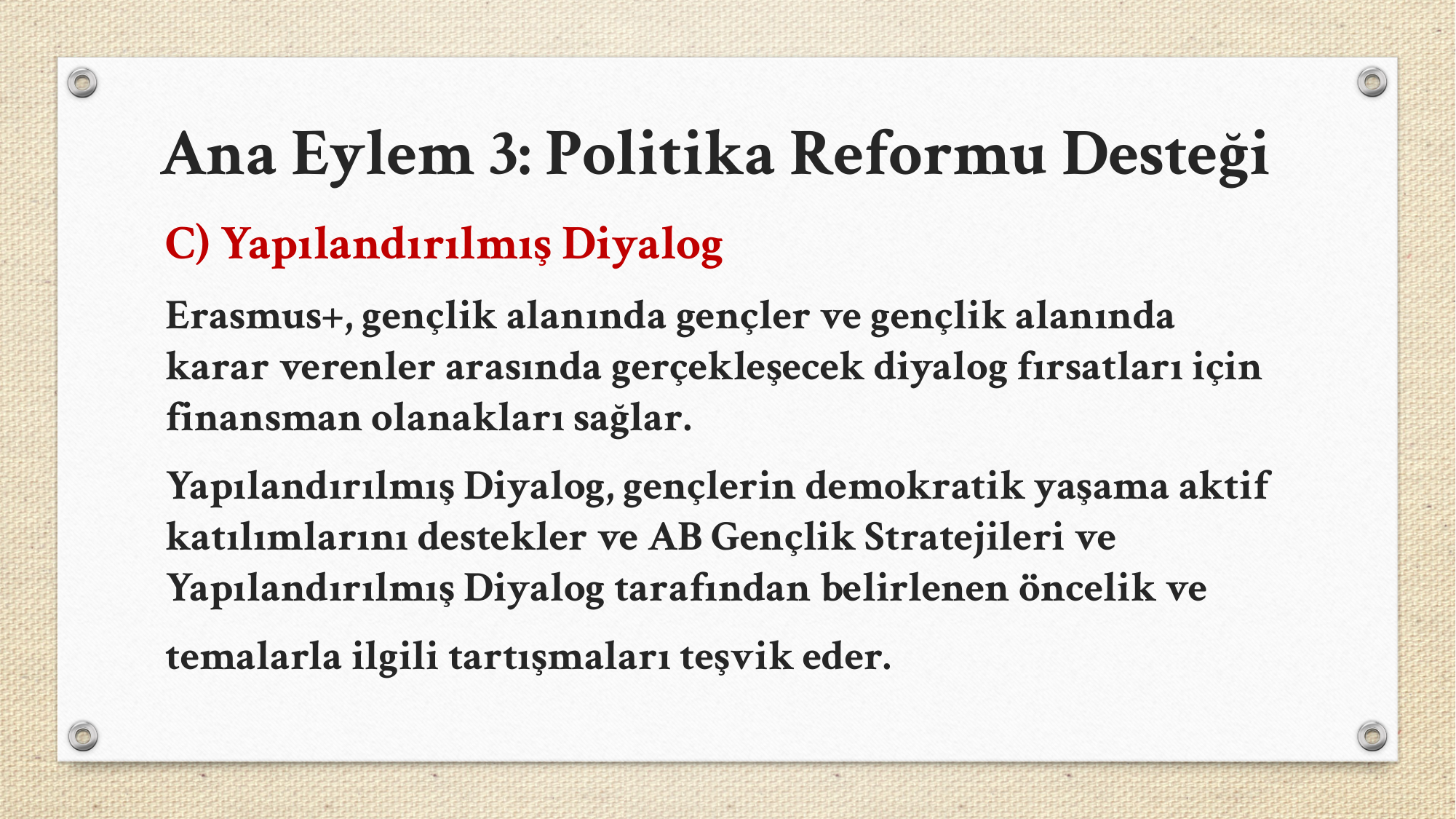

Ana Eylem 3: Politika Reformu Desteği
C) Yapılandırılmış Diyalog
Erasmus+, gençlik alanında gençler ve gençlik alanında karar verenler arasında gerçekleşecek diyalog fırsatları için finansman olanakları sağlar.
Yapılandırılmış Diyalog, gençlerin demokratik yaşama aktif katılımlarını destekler ve AB Gençlik Stratejileri ve Yapılandırılmış Diyalog tarafından belirlenen öncelik ve
temalarla ilgili tartışmaları teşvik eder.